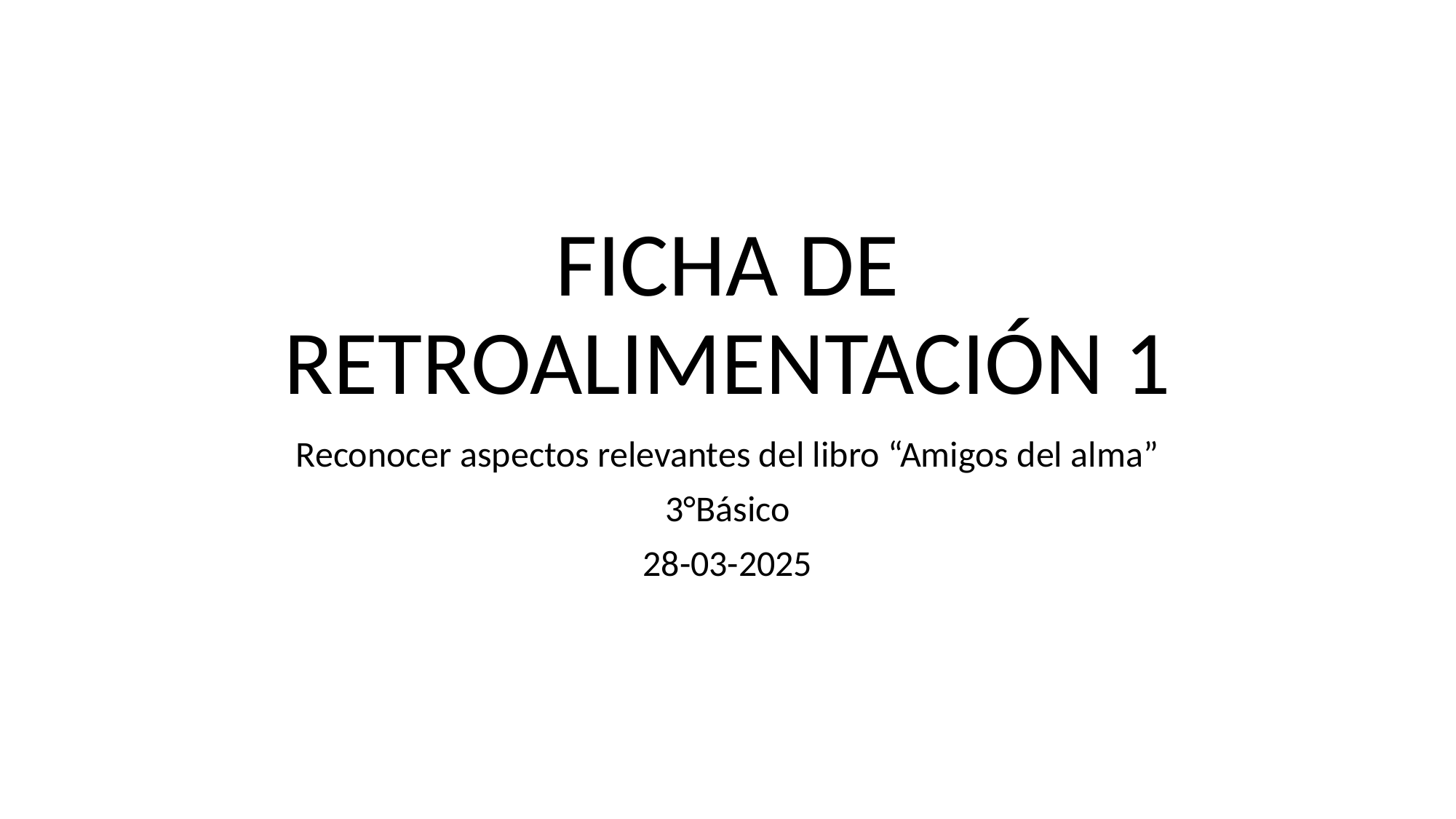

# FICHA DE RETROALIMENTACIÓN 1
Reconocer aspectos relevantes del libro “Amigos del alma”
3°Básico
28-03-2025